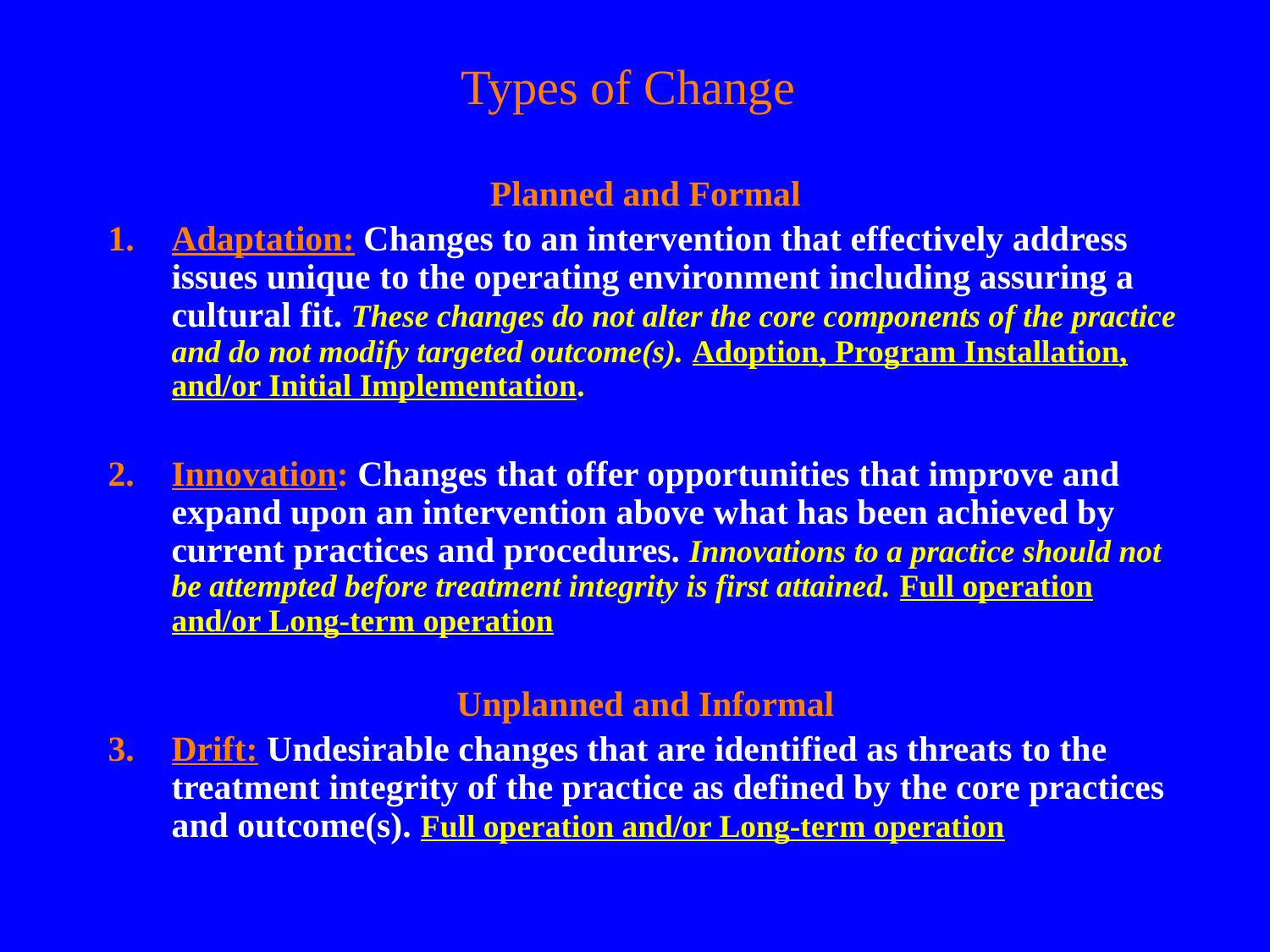

# Types of Change
Planned and Formal
Adaptation: Changes to an intervention that effectively address issues unique to the operating environment including assuring a cultural fit. These changes do not alter the core components of the practice and do not modify targeted outcome(s). Adoption, Program Installation, and/or Initial Implementation.

Innovation: Changes that offer opportunities that improve and expand upon an intervention above what has been achieved by current practices and procedures. Innovations to a practice should not be attempted before treatment integrity is first attained. Full operation and/or Long-term operation

Unplanned and Informal
Drift: Undesirable changes that are identified as threats to the treatment integrity of the practice as defined by the core practices and outcome(s). Full operation and/or Long-term operation